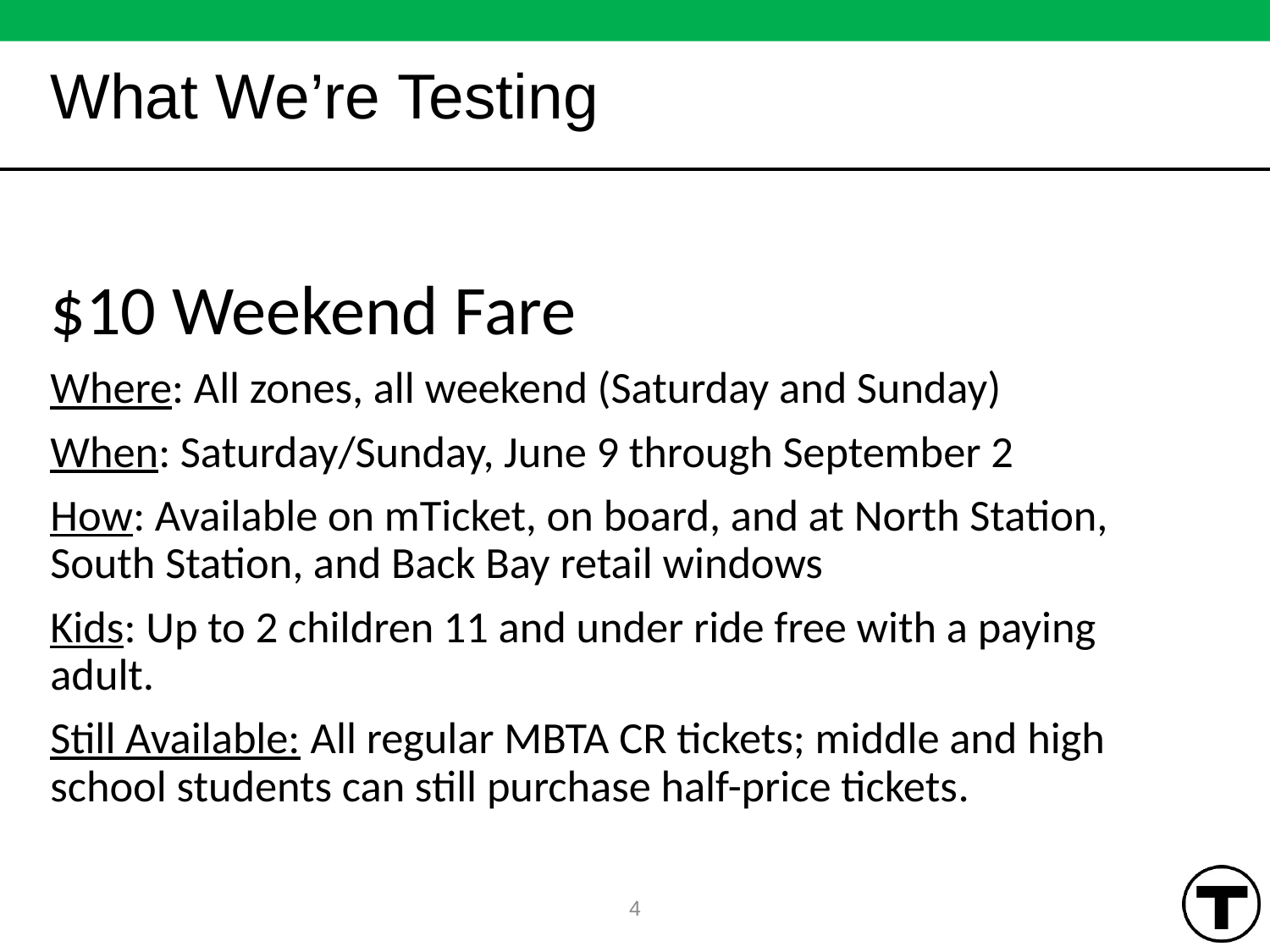

# What We’re Testing
$10 Weekend Fare
Where: All zones, all weekend (Saturday and Sunday)
When: Saturday/Sunday, June 9 through September 2
How: Available on mTicket, on board, and at North Station, South Station, and Back Bay retail windows
Kids: Up to 2 children 11 and under ride free with a paying adult.
Still Available: All regular MBTA CR tickets; middle and high school students can still purchase half-price tickets.
4